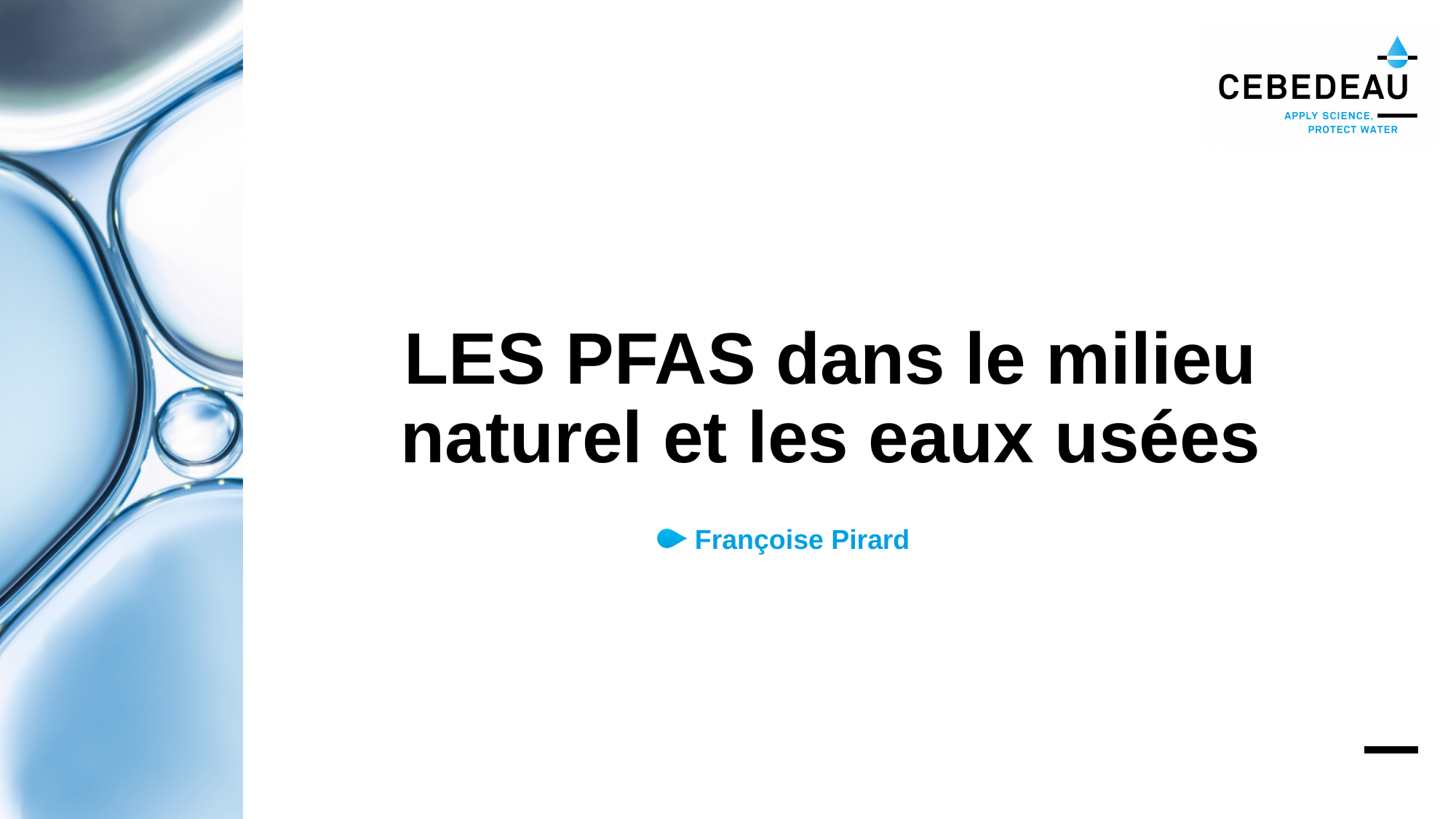

# LES PFAS dans le milieu naturel et les eaux usées
 Françoise Pirard